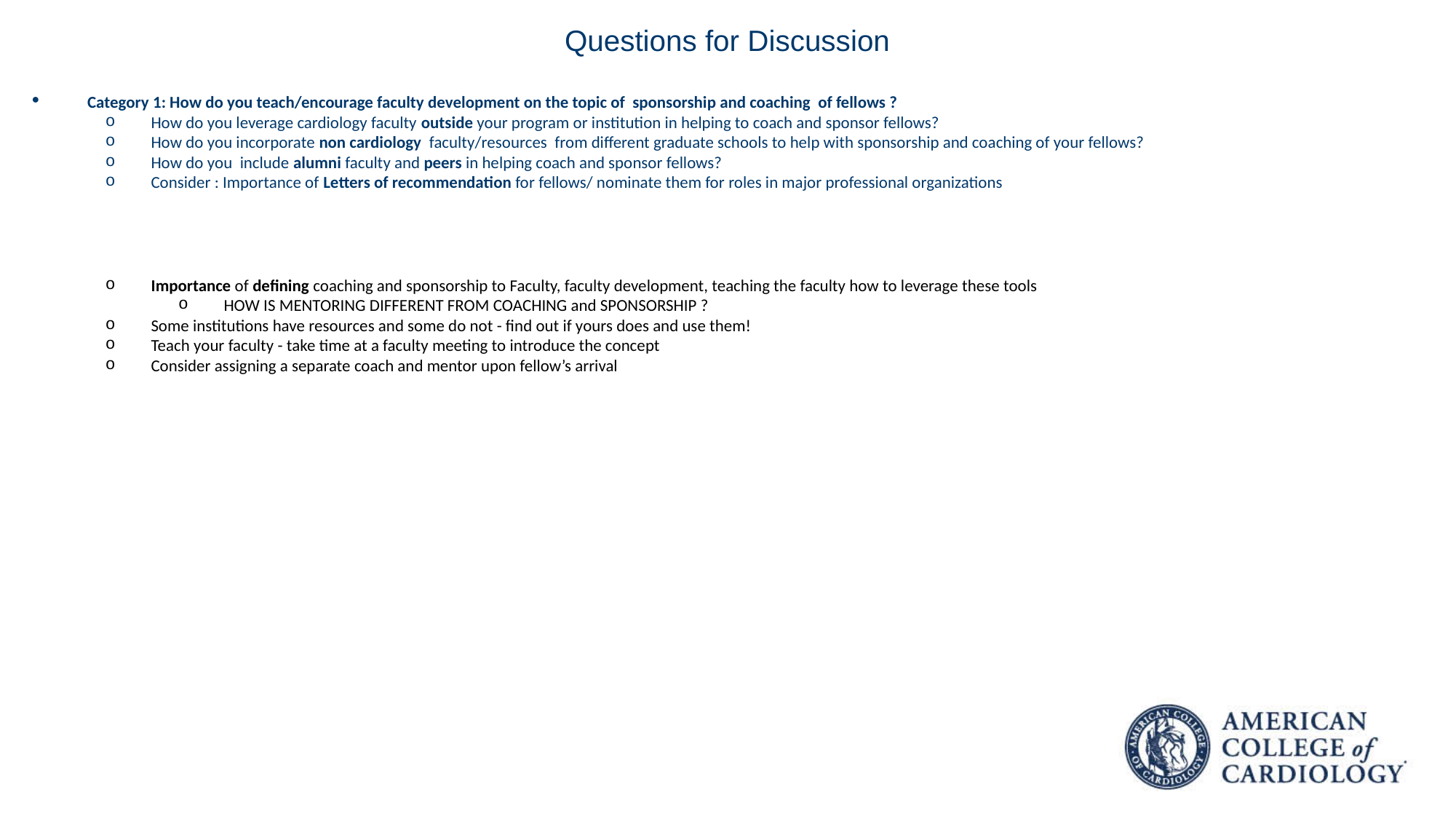

# Questions for Discussion
Category 1: How do you teach/encourage faculty development on the topic of  sponsorship and coaching  of fellows ?
How do you leverage cardiology faculty outside your program or institution in helping to coach and sponsor fellows?
How do you incorporate non cardiology  faculty/resources  from different graduate schools to help with sponsorship and coaching of your fellows?
How do you  include alumni faculty and peers in helping coach and sponsor fellows?
Consider : Importance of Letters of recommendation for fellows/ nominate them for roles in major professional organizations

Importance of defining coaching and sponsorship to Faculty, faculty development, teaching the faculty how to leverage these tools
HOW IS MENTORING DIFFERENT FROM COACHING and SPONSORSHIP ?
Some institutions have resources and some do not - find out if yours does and use them!
Teach your faculty - take time at a faculty meeting to introduce the concept
Consider assigning a separate coach and mentor upon fellow’s arrival